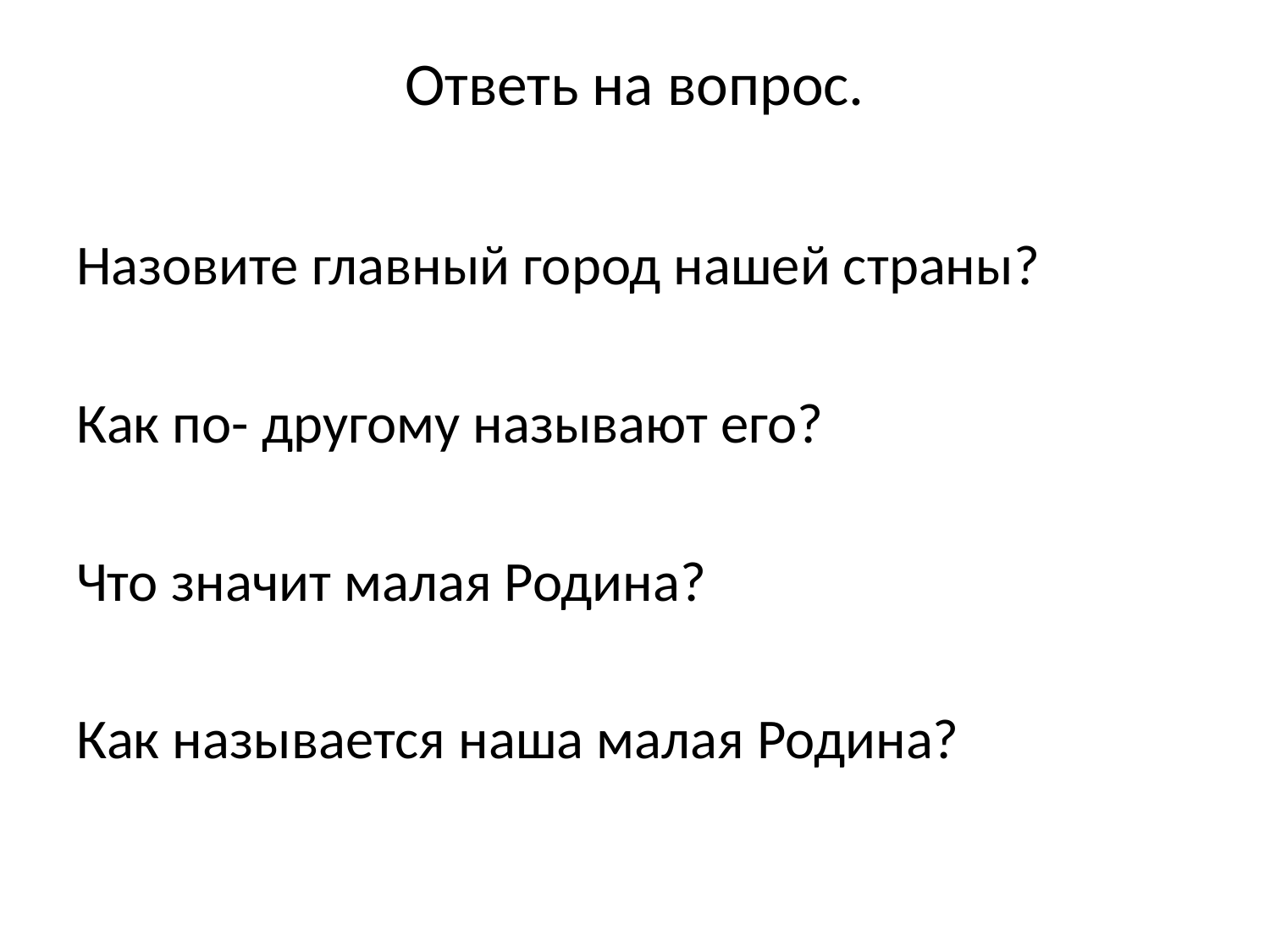

# Ответь на вопрос.
Назовите главный город нашей страны?

Как по- другому называют его?

Что значит малая Родина?

Как называется наша малая Родина?